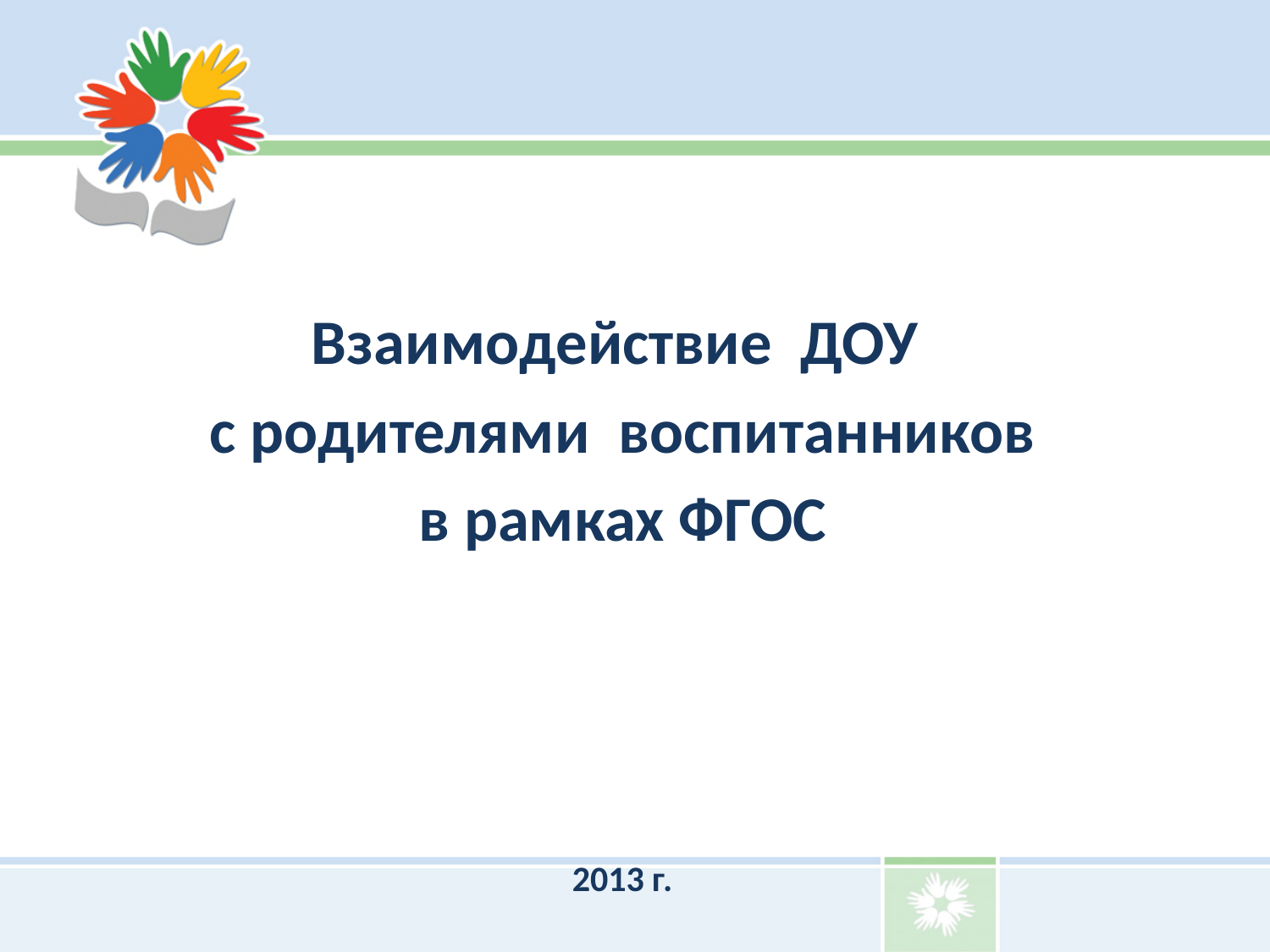

#

Взаимодействие  ДОУ
с родителями  воспитанников
в рамках ФГОС

2013 г.